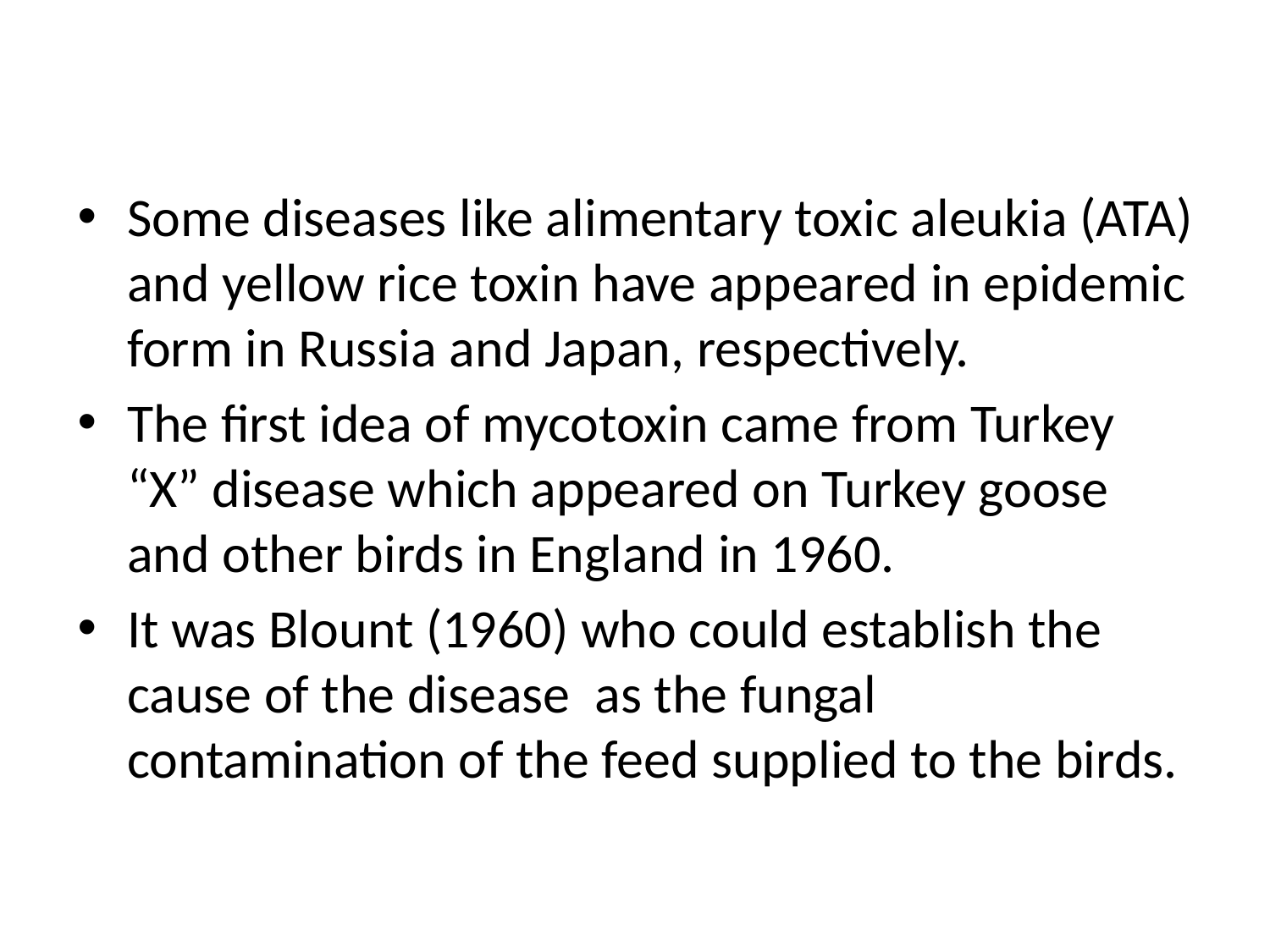

Some diseases like alimentary toxic aleukia (ATA) and yellow rice toxin have appeared in epidemic form in Russia and Japan, respectively.
The first idea of mycotoxin came from Turkey “X” disease which appeared on Turkey goose and other birds in England in 1960.
It was Blount (1960) who could establish the cause of the disease  as the fungal contamination of the feed supplied to the birds.